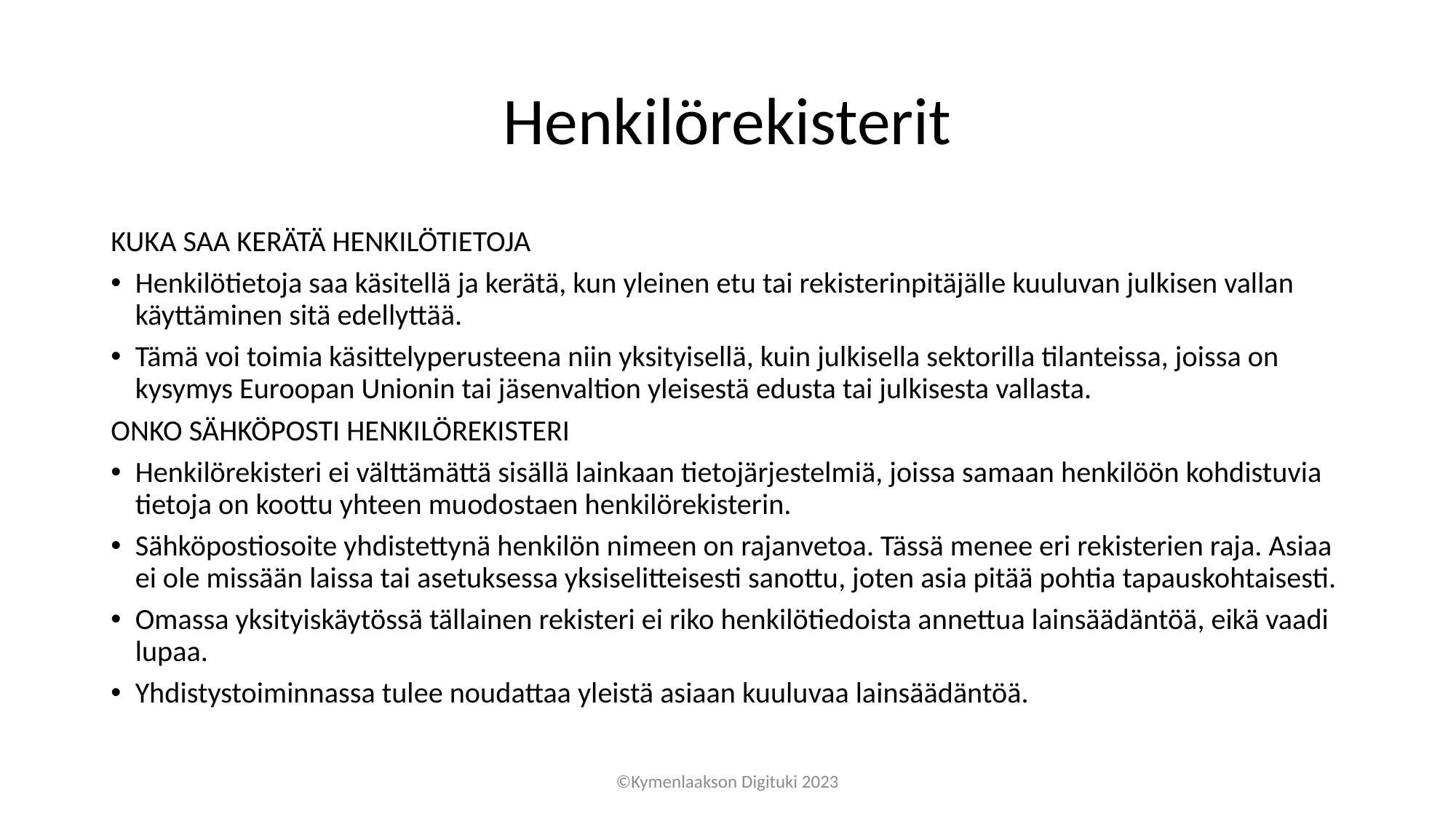

# Henkilörekisterit
KUKA SAA KERÄTÄ HENKILÖTIETOJA
Henkilötietoja saa käsitellä ja kerätä, kun yleinen etu tai rekisterinpitäjälle kuuluvan julkisen vallan käyttäminen sitä edellyttää.
Tämä voi toimia käsittelyperusteena niin yksityisellä, kuin julkisella sektorilla tilanteissa, joissa on kysymys Euroopan Unionin tai jäsenvaltion yleisestä edusta tai julkisesta vallasta.
ONKO SÄHKÖPOSTI HENKILÖREKISTERI
Henkilörekisteri ei välttämättä sisällä lainkaan tietojärjestelmiä, joissa samaan henkilöön kohdistuvia tietoja on koottu yhteen muodostaen henkilörekisterin.
Sähköpostiosoite yhdistettynä henkilön nimeen on rajanvetoa. Tässä menee eri rekisterien raja. Asiaa ei ole missään laissa tai asetuksessa yksiselitteisesti sanottu, joten asia pitää pohtia tapauskohtaisesti.
Omassa yksityiskäytössä tällainen rekisteri ei riko henkilötiedoista annettua lainsäädäntöä, eikä vaadi lupaa.
Yhdistystoiminnassa tulee noudattaa yleistä asiaan kuuluvaa lainsäädäntöä.

©Kymenlaakson Digituki 2023